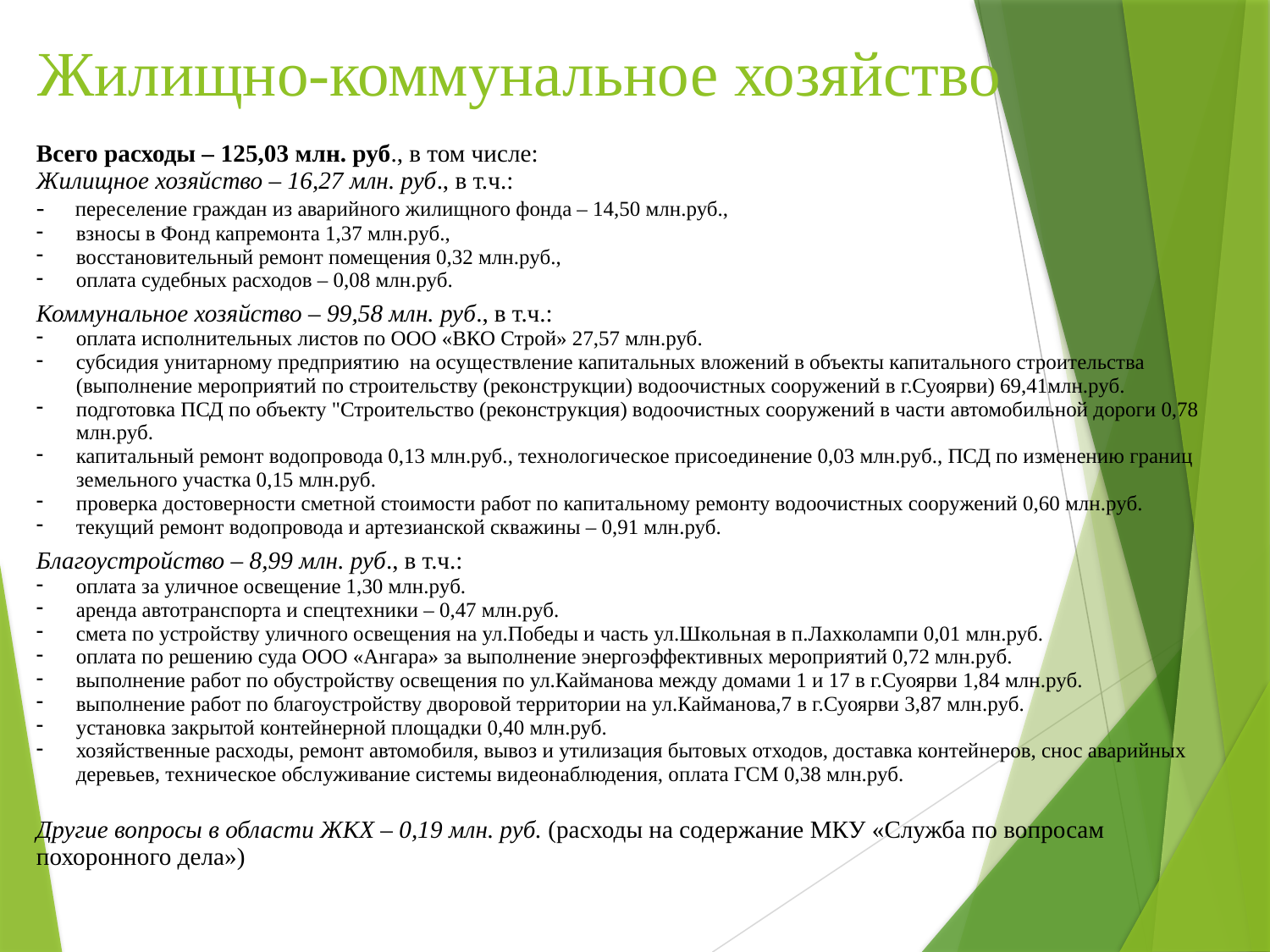

# Жилищно-коммунальное хозяйство
| Всего расходы – 125,03 млн. руб., в том числе: Жилищное хозяйство – 16,27 млн. руб., в т.ч.: - переселение граждан из аварийного жилищного фонда – 14,50 млн.руб., взносы в Фонд капремонта 1,37 млн.руб., восстановительный ремонт помещения 0,32 млн.руб., оплата судебных расходов – 0,08 млн.руб. |
| --- |
| Коммунальное хозяйство – 99,58 млн. руб., в т.ч.: оплата исполнительных листов по ООО «ВКО Строй» 27,57 млн.руб. субсидия унитарному предприятию на осуществление капитальных вложений в объекты капитального строительства (выполнение мероприятий по строительству (реконструкции) водоочистных сооружений в г.Суоярви) 69,41млн.руб. подготовка ПСД по объекту "Строительство (реконструкция) водоочистных сооружений в части автомобильной дороги 0,78 млн.руб. капитальный ремонт водопровода 0,13 млн.руб., технологическое присоединение 0,03 млн.руб., ПСД по изменению границ земельного участка 0,15 млн.руб. проверка достоверности сметной стоимости работ по капитальному ремонту водоочистных сооружений 0,60 млн.руб. текущий ремонт водопровода и артезианской скважины – 0,91 млн.руб. |
| Благоустройство – 8,99 млн. руб., в т.ч.: оплата за уличное освещение 1,30 млн.руб. аренда автотранспорта и спецтехники – 0,47 млн.руб. смета по устройству уличного освещения на ул.Победы и часть ул.Школьная в п.Лахколампи 0,01 млн.руб. оплата по решению суда ООО «Ангара» за выполнение энергоэффективных мероприятий 0,72 млн.руб. выполнение работ по обустройству освещения по ул.Кайманова между домами 1 и 17 в г.Суоярви 1,84 млн.руб. выполнение работ по благоустройству дворовой территории на ул.Кайманова,7 в г.Суоярви 3,87 млн.руб. установка закрытой контейнерной площадки 0,40 млн.руб. хозяйственные расходы, ремонт автомобиля, вывоз и утилизация бытовых отходов, доставка контейнеров, снос аварийных деревьев, техническое обслуживание системы видеонаблюдения, оплата ГСМ 0,38 млн.руб. |
| Другие вопросы в области ЖКХ – 0,19 млн. руб. (расходы на содержание МКУ «Служба по вопросам похоронного дела») |